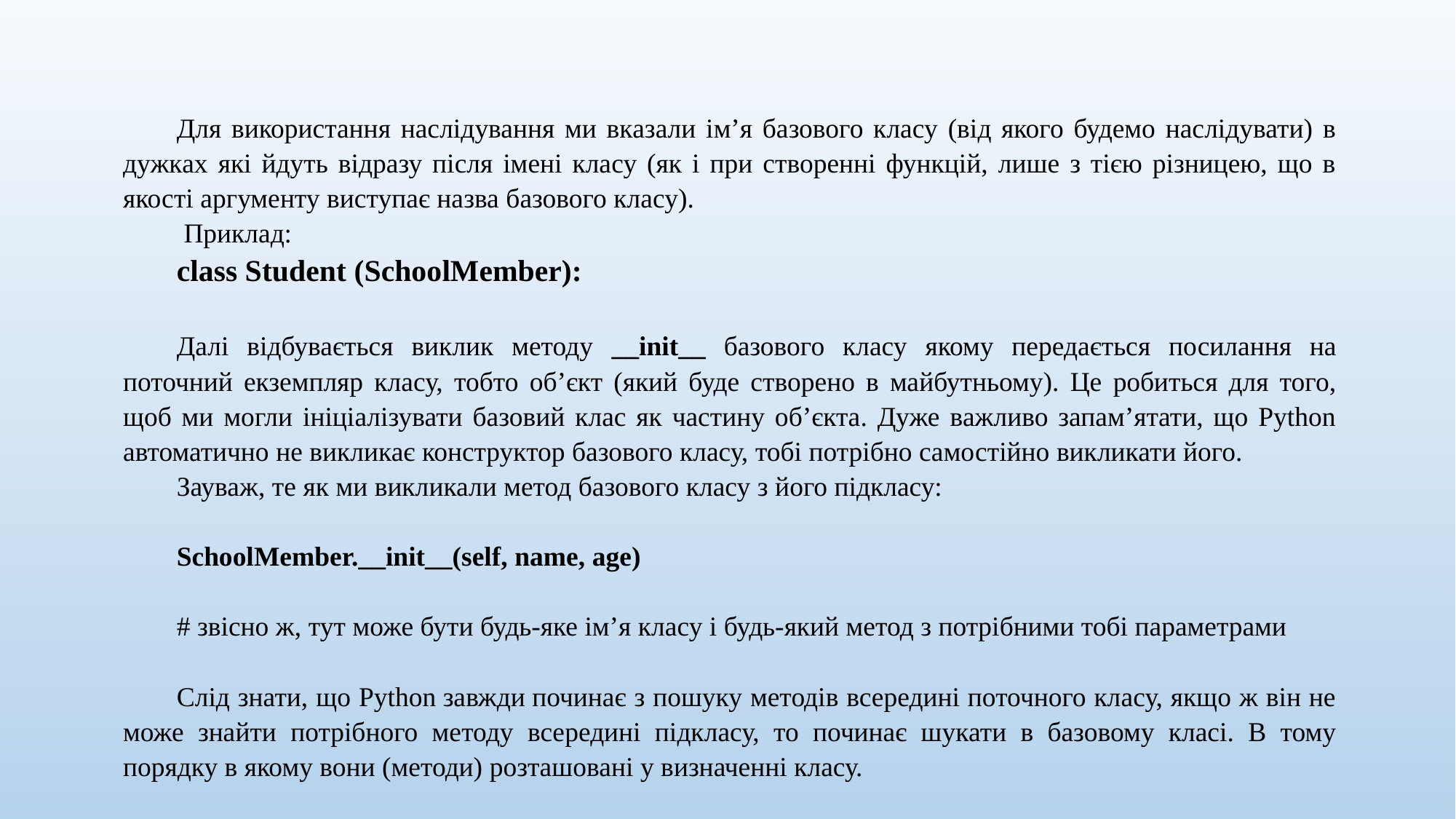

Для використання наслідування ми вказали ім’я базового класу (від якого будемо наслідувати) в дужках які йдуть відразу після імені класу (як і при створенні функцій, лише з тією різницею, що в якості аргументу виступає назва базового класу).
 Приклад:
class Student (SchoolMember):

Далі відбувається виклик методу __init__ базового класу якому передається посилання на поточний екземпляр класу, тобто об’єкт (який буде створено в майбутньому). Це робиться для того, щоб ми могли ініціалізувати базовий клас як частину об’єкта. Дуже важливо запам’ятати, що Python автоматично не викликає конструктор базового класу, тобі потрібно самостійно викликати його.
Зауваж, те як ми викликали метод базового класу з його підкласу:

SchoolMember.__init__(self, name, age)

# звісно ж, тут може бути будь-яке ім’я класу і будь-який метод з потрібними тобі параметрами

Слід знати, що Python завжди починає з пошуку методів всередині поточного класу, якщо ж він не може знайти потрібного методу всередині підкласу, то починає шукати в базовому класі. В тому порядку в якому вони (методи) розташовані у визначенні класу.